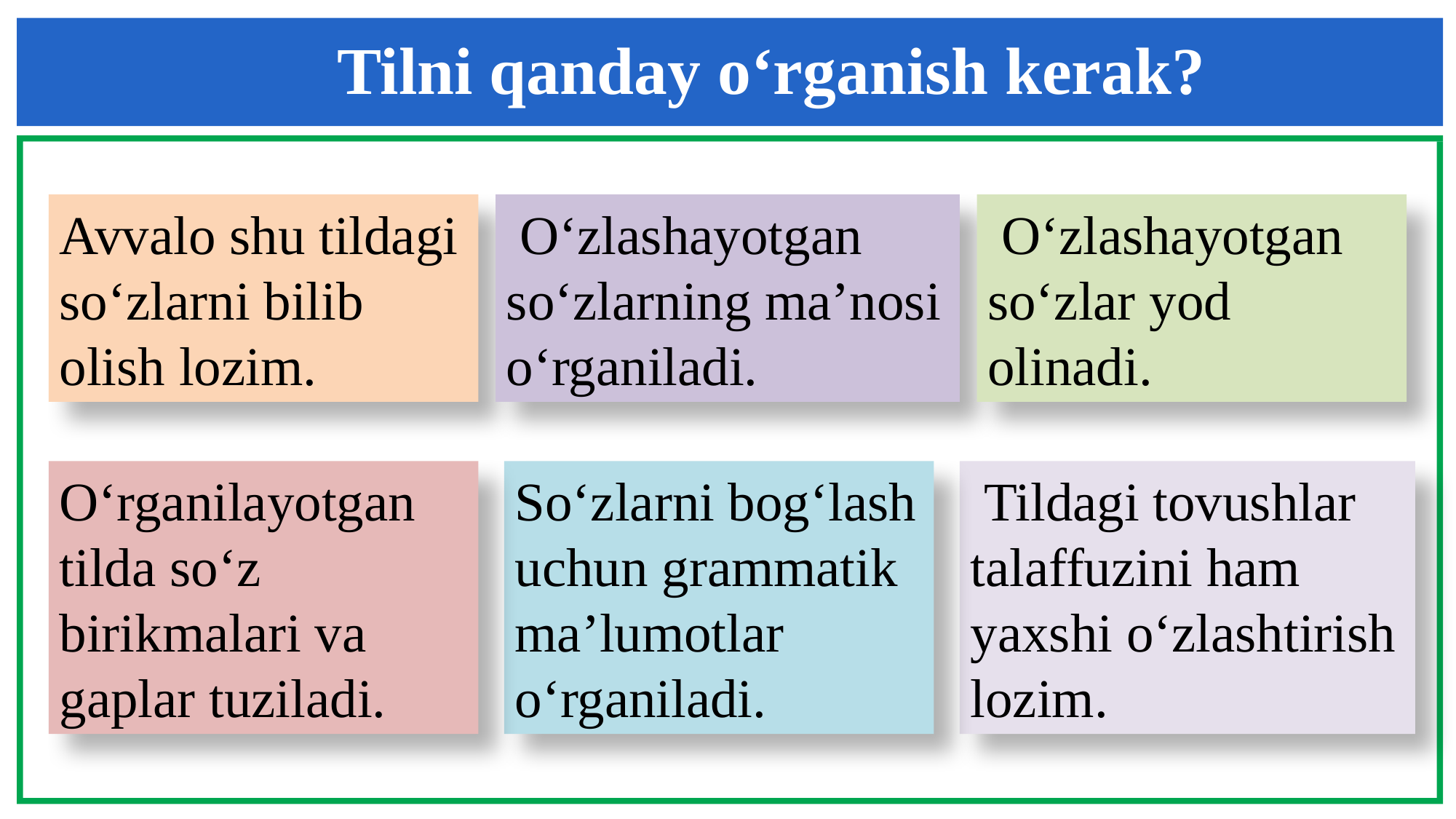

Tilni qanday o‘rganish kerak?
Avvalo shu tildagi so‘zlarni bilib olish lozim.
 O‘zlashayotgan so‘zlarning ma’nosi o‘rganiladi.
 O‘zlashayotgan so‘zlar yod olinadi.
O‘rganilayotgan tilda so‘z birikmalari va gaplar tuziladi.
So‘zlarni bog‘lash uchun grammatik ma’lumotlar o‘rganiladi.
 Tildagi tovushlar talaffuzini ham yaxshi o‘zlashtirish lozim.